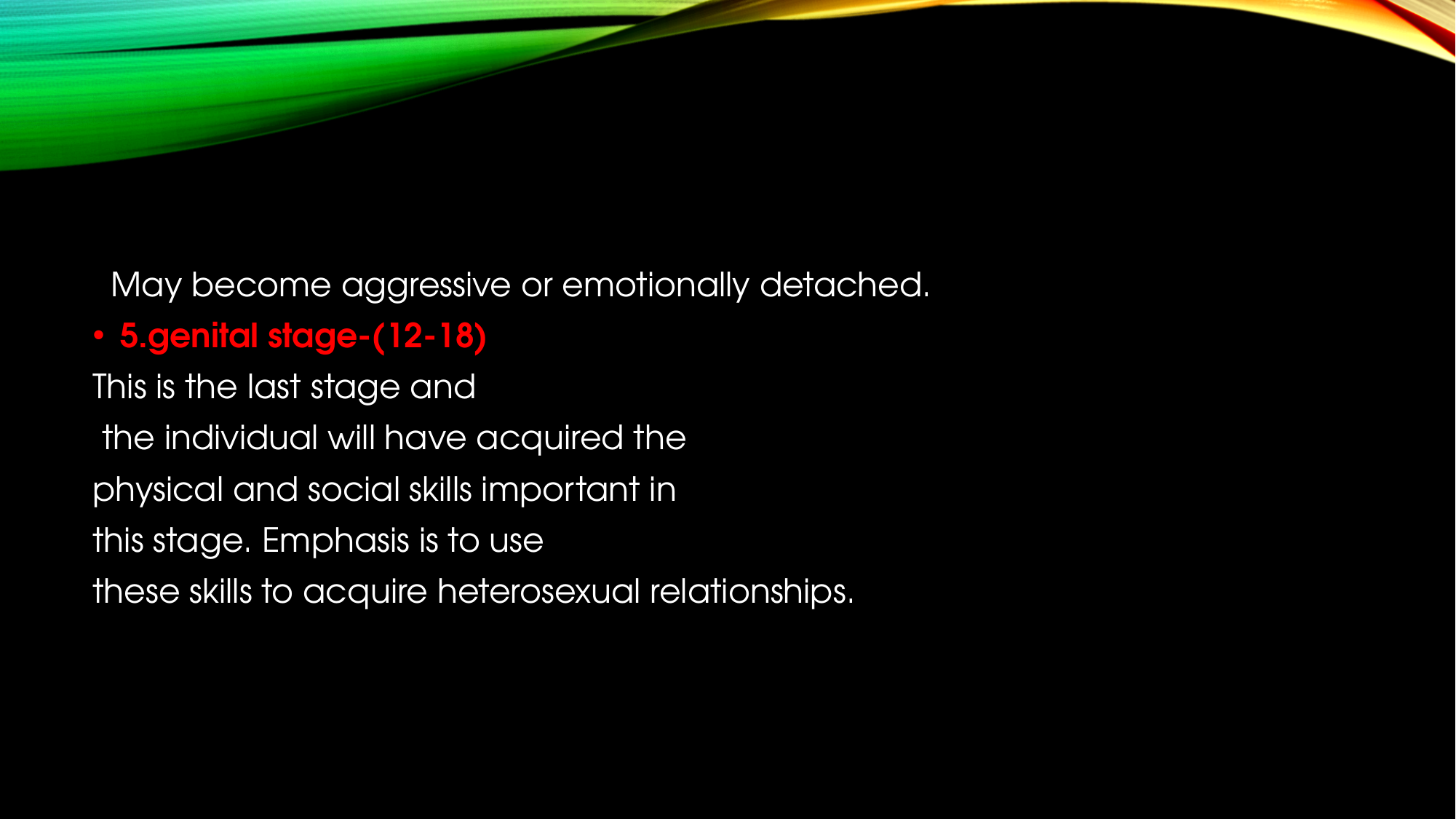

#
  May become aggressive or emotionally detached.
5.genital stage-(12-18)
This is the last stage and
 the individual will have acquired the
physical and social skills important in
this stage. Emphasis is to use
these skills to acquire heterosexual relationships.